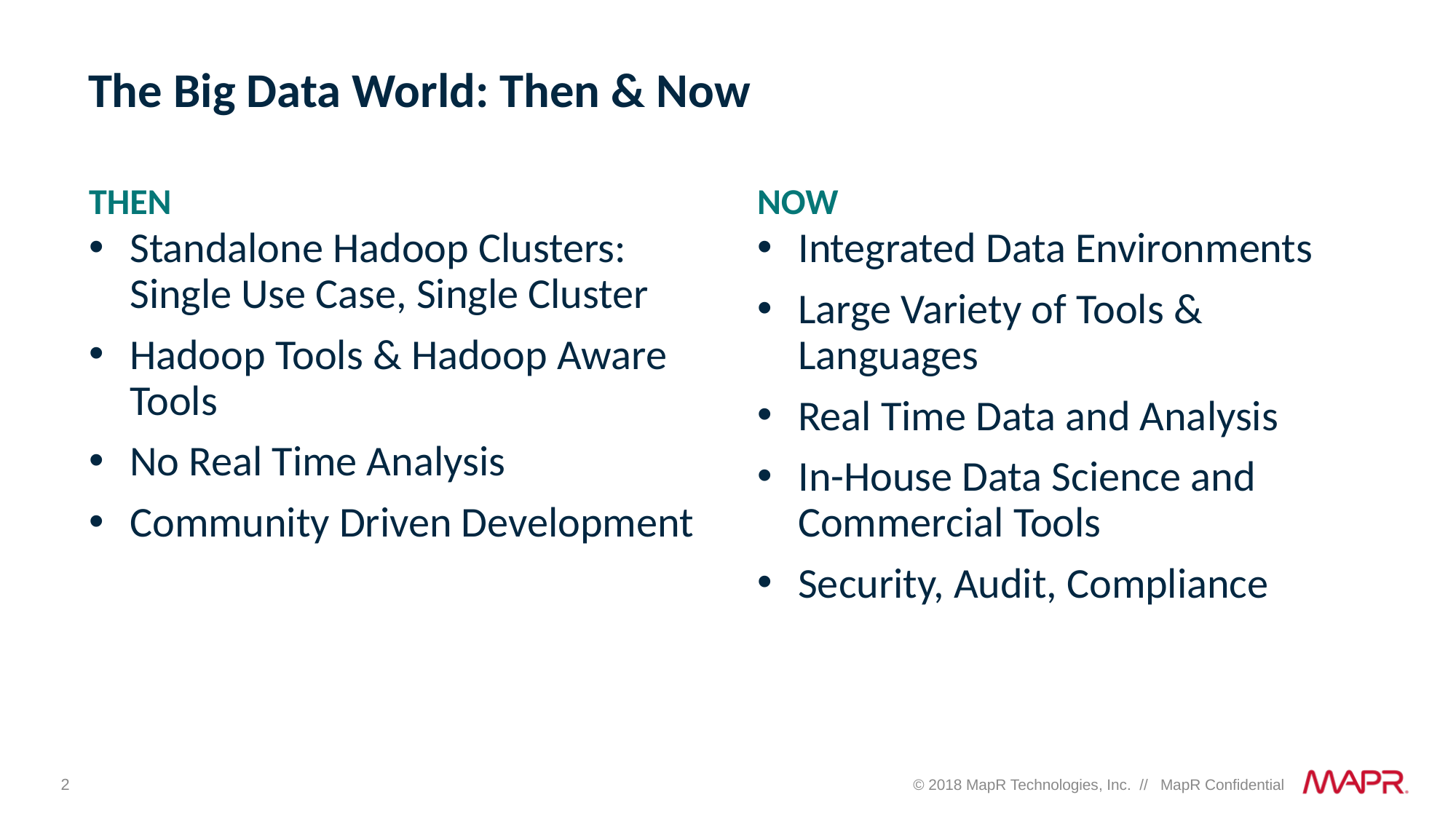

# The Big Data World: Then & Now
THEN
NOW
Standalone Hadoop Clusters: Single Use Case, Single Cluster
Hadoop Tools & Hadoop Aware Tools
No Real Time Analysis
Community Driven Development
Integrated Data Environments
Large Variety of Tools & Languages
Real Time Data and Analysis
In-House Data Science and Commercial Tools
Security, Audit, Compliance